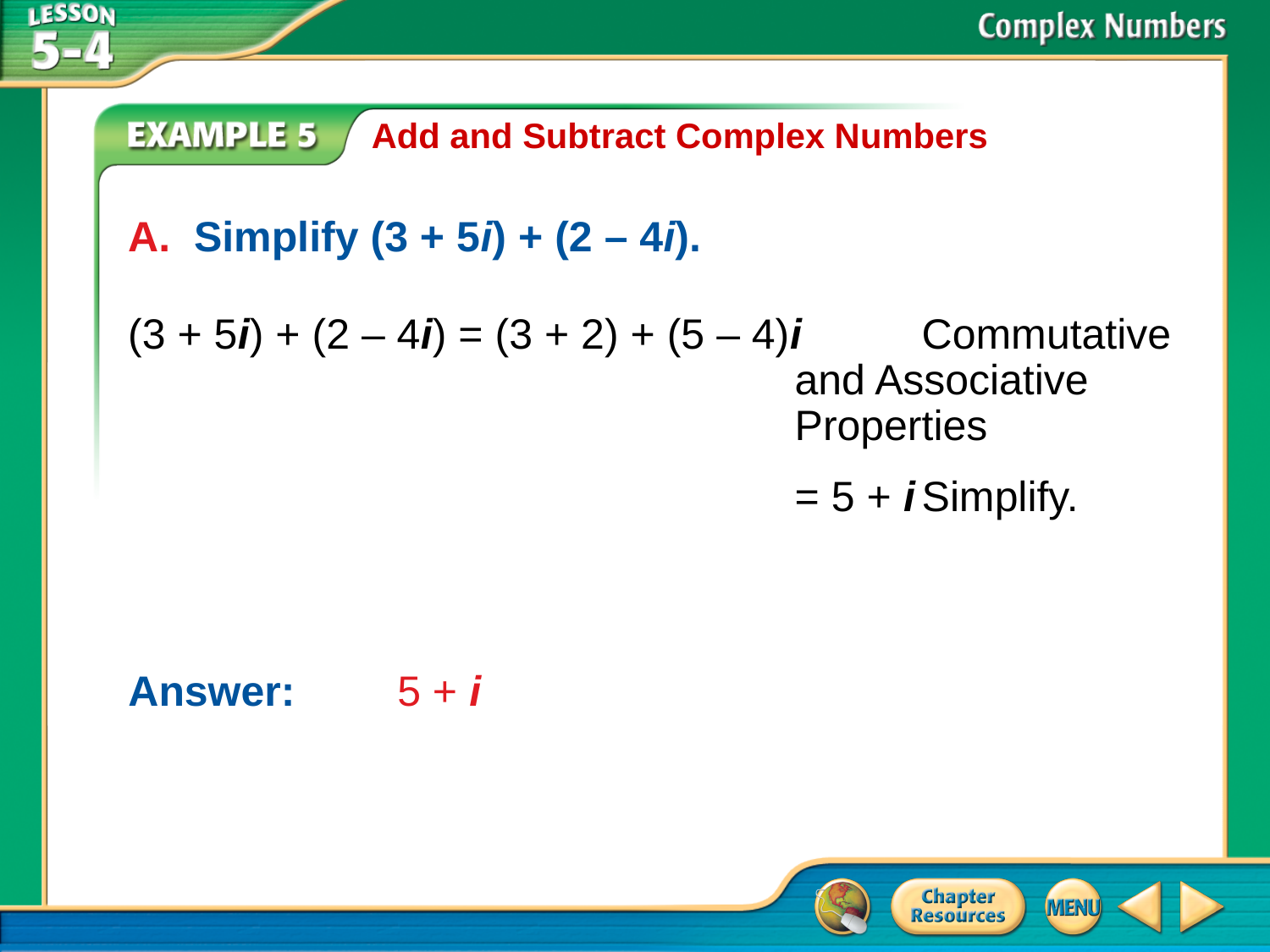

Add and Subtract Complex Numbers
A.  Simplify (3 + 5i) + (2 – 4i).
(3 + 5i) + (2 – 4i) = (3 + 2) + (5 – 4)i	Commutative and Associative Properties
	= 5 + i	Simplify.
Answer: 	5 + i
# Example 5